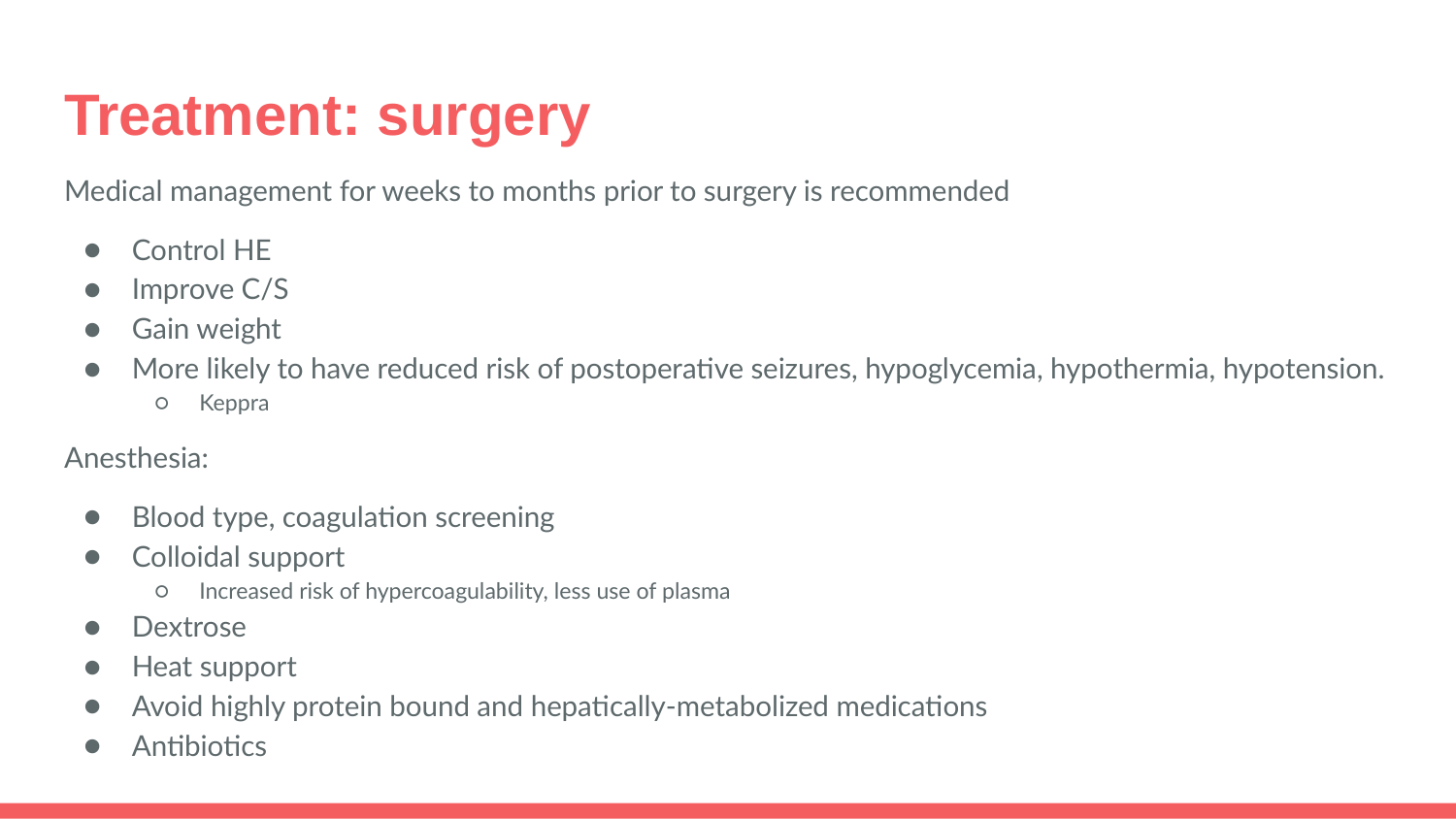

# Treatment: surgery
Medical management for weeks to months prior to surgery is recommended
Control HE
Improve C/S
Gain weight
More likely to have reduced risk of postoperative seizures, hypoglycemia, hypothermia, hypotension.
Keppra
Anesthesia:
Blood type, coagulation screening
Colloidal support
Increased risk of hypercoagulability, less use of plasma
Dextrose
Heat support
Avoid highly protein bound and hepatically-metabolized medications
Antibiotics